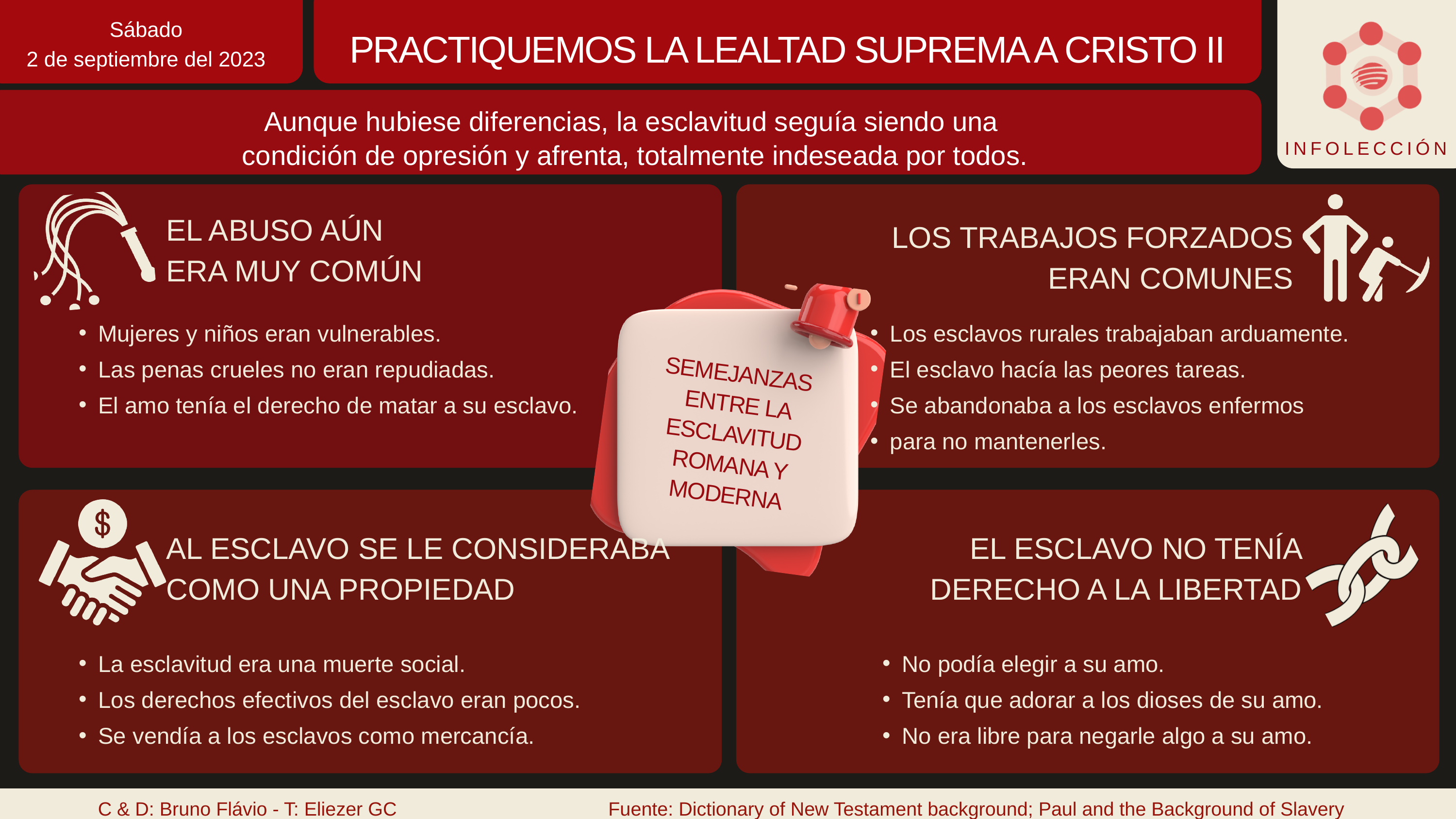

Sábado
2 de septiembre del 2023
PRACTIQUEMOS LA LEALTAD SUPREMA A CRISTO II

Aunque hubiese diferencias, la esclavitud seguía siendo una
condición de opresión y afrenta, totalmente indeseada por todos.
INFOLECCIÓN

EL ABUSO AÚN
ERA MUY COMÚN
LOS TRABAJOS FORZADOS ERAN COMUNES

Mujeres y niños eran vulnerables.
Las penas crueles no eran repudiadas.
El amo tenía el derecho de matar a su esclavo.
Los esclavos rurales trabajaban arduamente.
El esclavo hacía las peores tareas.
Se abandonaba a los esclavos enfermos
para no mantenerles.
SEMEJANZAS  ENTRE LA ESCLAVITUD ROMANA Y MODERNA

AL ESCLAVO SE LE CONSIDERABA
COMO UNA PROPIEDAD

EL ESCLAVO NO TENÍA DERECHO A LA LIBERTAD
La esclavitud era una muerte social.
Los derechos efectivos del esclavo eran pocos.
Se vendía a los esclavos como mercancía.
No podía elegir a su amo.
Tenía que adorar a los dioses de su amo.
No era libre para negarle algo a su amo.

C & D: Bruno Flávio - T: Eliezer GC
Fuente: Dictionary of New Testament background; Paul and the Background of Slavery